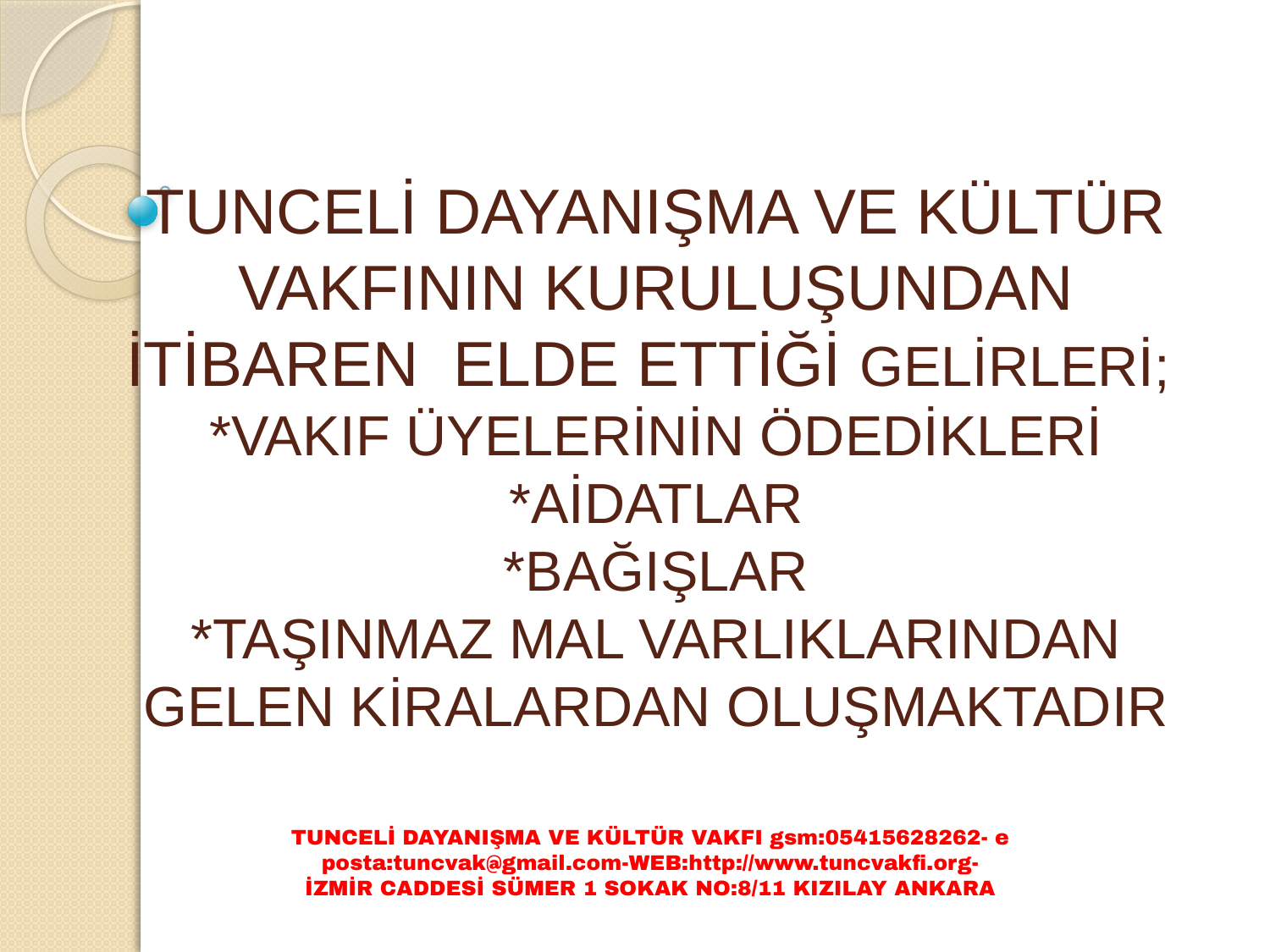

# TUNCELİ DAYANIŞMA VE KÜLTÜR VAKFININ KURULUŞUNDAN İTİBAREN  ELDE ETTİĞİ GELİRLERİ; *VAKIF ÜYELERİNİN ÖDEDİKLERİ *AİDATLAR *BAĞIŞLAR *TAŞINMAZ MAL VARLIKLARINDAN GELEN KİRALARDAN OLUŞMAKTADIR
TUNCELİ DAYANIŞMA VE KÜLTÜR VAKFI gsm:05415628262- e posta:tuncvak@gmail.com-WEB:http://www.tuncvakfi.org-
İZMİR CADDESİ SÜMER 1 SOKAK NO:8/11 KIZILAY ANKARA